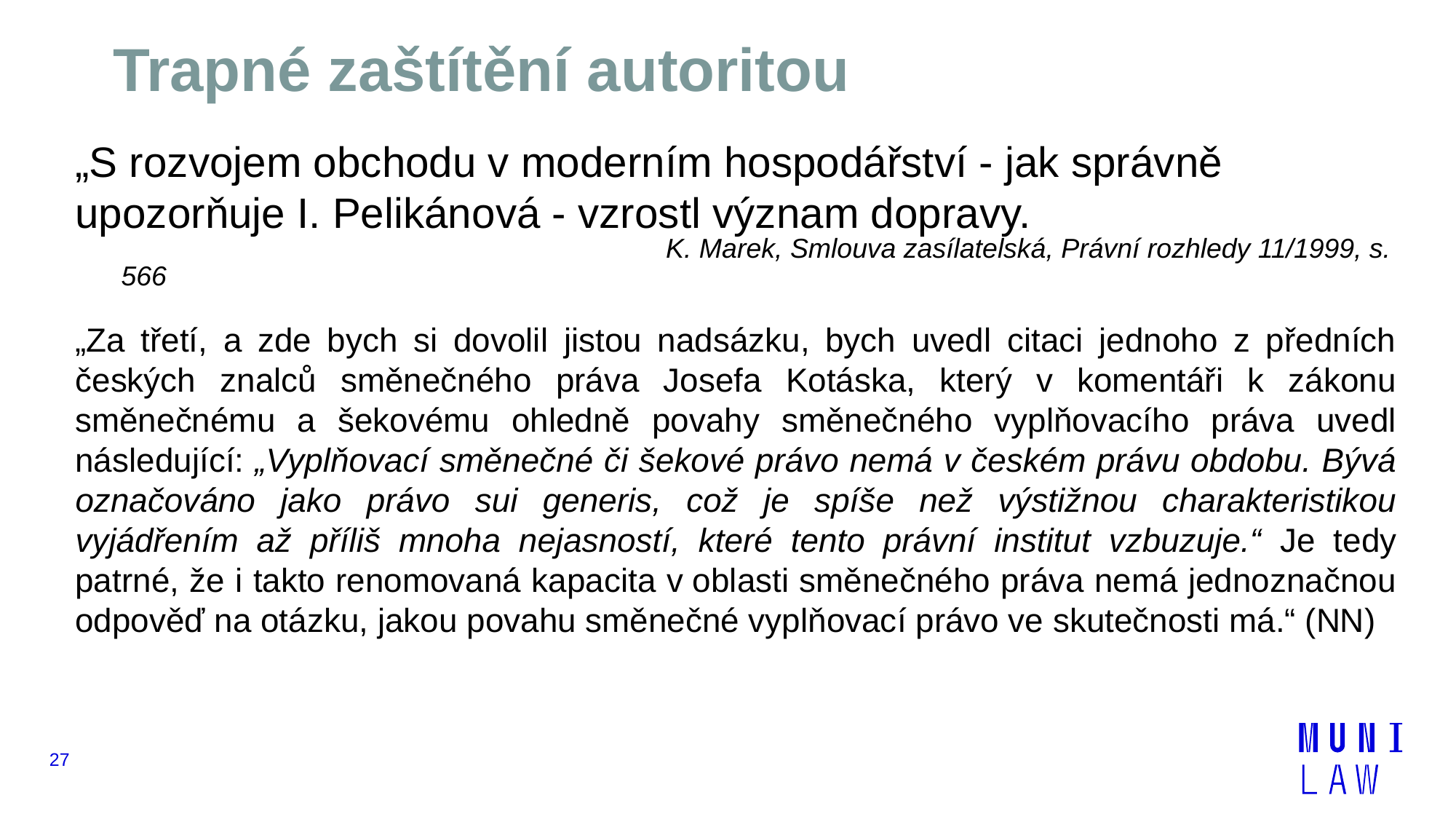

# Trapné zaštítění autoritou
„S rozvojem obchodu v moderním hospodářství - jak správně upozorňuje I. Pelikánová - vzrostl význam dopravy.
	                                                         K. Marek, Smlouva zasílatelská, Právní rozhledy 11/1999, s. 566

„Za třetí, a zde bych si dovolil jistou nadsázku, bych uvedl citaci jednoho z předních českých znalců směnečného práva Josefa Kotáska, který v komentáři k zákonu směnečnému a šekovému ohledně povahy směnečného vyplňovacího práva uvedl následující: „Vyplňovací směnečné či šekové právo nemá v českém právu obdobu. Bývá označováno jako právo sui generis, což je spíše než výstižnou charakteristikou vyjádřením až příliš mnoha nejasností, které tento právní institut vzbuzuje.“ Je tedy patrné, že i takto renomovaná kapacita v oblasti směnečného práva nemá jednoznačnou odpověď na otázku, jakou povahu směnečné vyplňovací právo ve skutečnosti má.“ (NN)

27